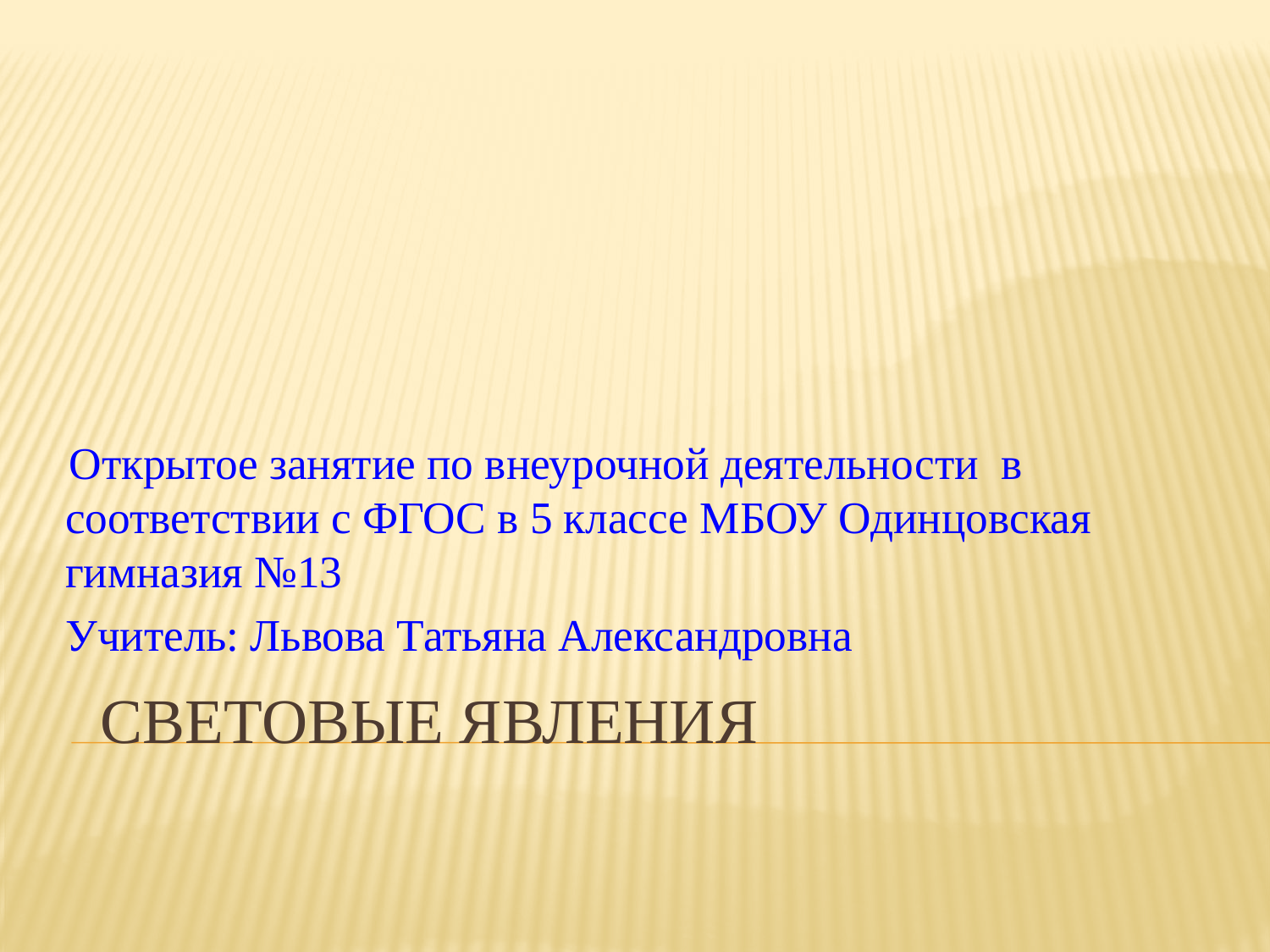

Открытое занятие по внеурочной деятельности  в соответствии с ФГОС в 5 классе МБОУ Одинцовская гимназия №13
Учитель: Львова Татьяна Александровна
# Световые Явления